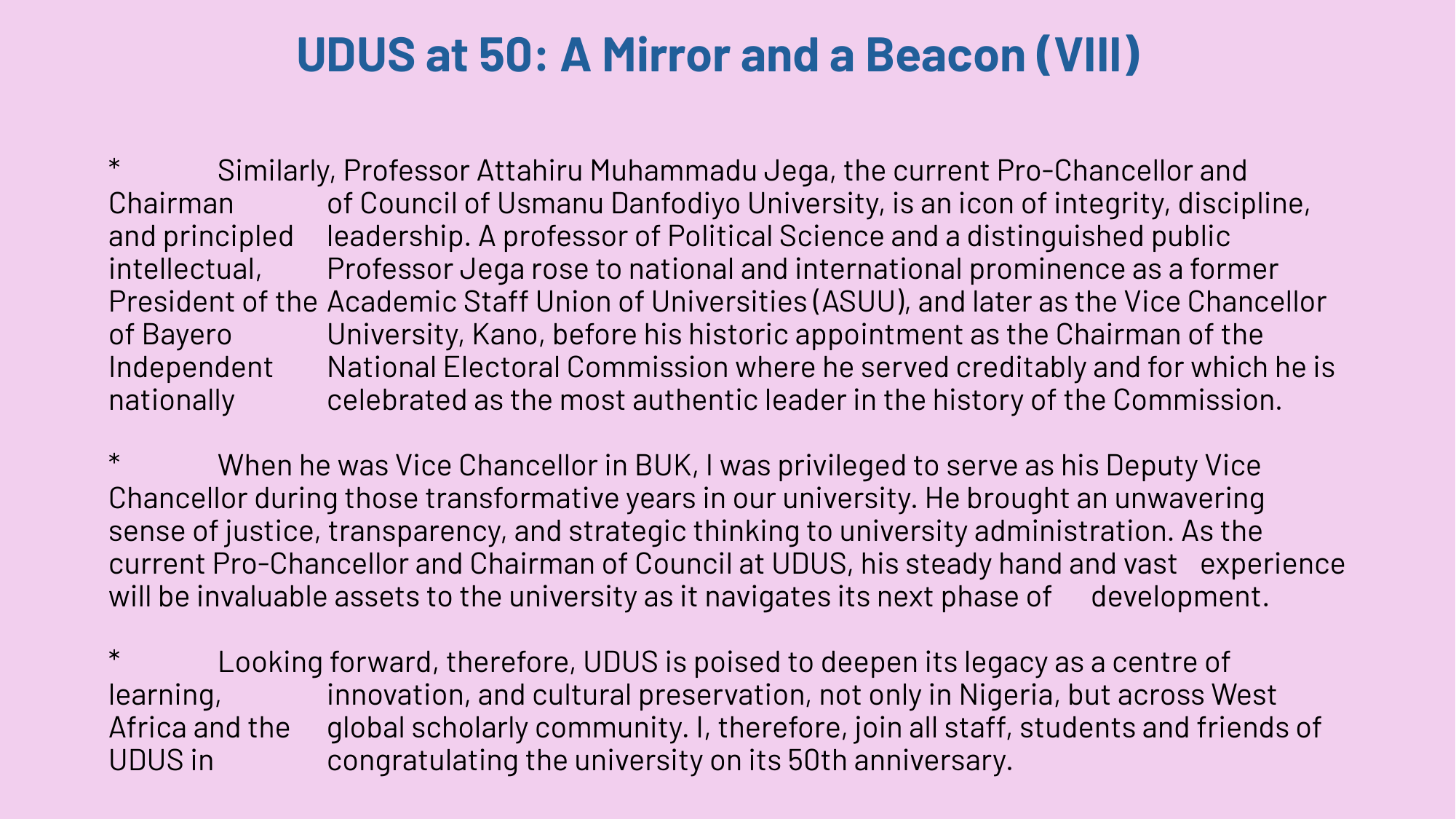

UDUS at 50: A Mirror and a Beacon (VIII)
# *	Similarly, Professor Attahiru Muhammadu Jega, the current Pro-Chancellor and Chairman 	of Council of Usmanu Danfodiyo University, is an icon of integrity, discipline, and principled 	leadership. A professor of Political Science and a distinguished public intellectual, 	Professor Jega rose to national and international prominence as a former President of the 	Academic Staff Union of Universities (ASUU), and later as the Vice Chancellor of Bayero 	University, Kano, before his historic appointment as the Chairman of the Independent 	National Electoral Commission where he served creditably and for which he is nationally 	celebrated as the most authentic leader in the history of the Commission. *	When he was Vice Chancellor in BUK, I was privileged to serve as his Deputy Vice 	Chancellor during those transformative years in our university. He brought an unwavering 	sense of justice, transparency, and strategic thinking to university administration. As the 	current Pro-Chancellor and Chairman of Council at UDUS, his steady hand and vast 	experience will be invaluable assets to the university as it navigates its next phase of 	development. *	Looking forward, therefore, UDUS is poised to deepen its legacy as a centre of learning, 	innovation, and cultural preservation, not only in Nigeria, but across West Africa and the 	global scholarly community. I, therefore, join all staff, students and friends of UDUS in 	congratulating the university on its 50th anniversary.